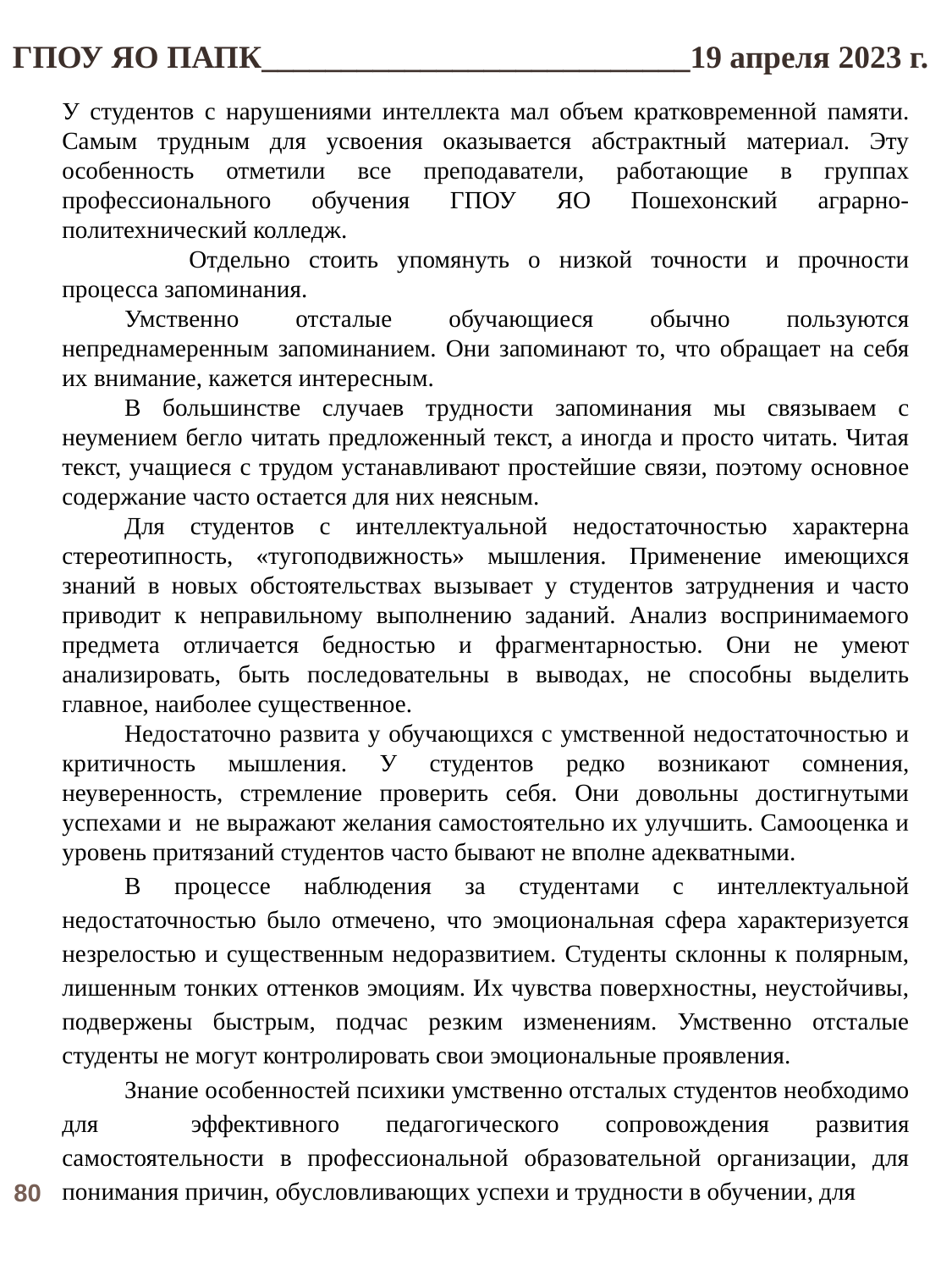

ГПОУ ЯО ПАПК___________________________19 апреля 2023 г.
У студентов с нарушениями интеллекта мал объем кратковременной памяти. Самым трудным для усвоения оказывается абстрактный материал. Эту особенность отметили все преподаватели, работающие в группах профессионального обучения ГПОУ ЯО Пошехонский аграрно-политехнический колледж.
	Отдельно стоить упомянуть о низкой точности и прочности процесса запоминания.
Умственно отсталые обучающиеся обычно пользуются непреднамеренным запоминанием. Они запоминают то, что обращает на себя их внимание, кажется интересным.
В большинстве случаев трудности запоминания мы связываем с неумением бегло читать предложенный текст, а иногда и просто читать. Читая текст, учащиеся с трудом устанавливают простейшие связи, поэтому основное содержание часто остается для них неясным.
Для студентов с интеллектуальной недостаточностью характерна стереотипность, «тугоподвижность» мышления. Применение имеющихся знаний в новых обстоятельствах вызывает у студентов затруднения и часто приводит к неправильному выполнению заданий. Анализ воспринимаемого предмета отличается бедностью и фрагментарностью. Они не умеют анализировать, быть последовательны в выводах, не способны выделить главное, наиболее существенное.
Недостаточно развита у обучающихся с умственной недостаточностью и критичность мышления. У студентов редко возникают сомнения, неуверенность, стремление проверить себя. Они довольны достигнутыми успехами и  не выражают желания самостоятельно их улучшить. Самооценка и уровень притязаний студентов часто бывают не вполне адекватными.
В процессе наблюдения за студентами с интеллектуальной недостаточностью было отмечено, что эмоциональная сфера характеризуется незрелостью и существенным недоразвитием. Студенты склонны к полярным, лишенным тонких оттенков эмоциям. Их чувства поверхностны, неустойчивы, подвержены быстрым, подчас резким изменениям. Умственно отсталые студенты не могут контролировать свои эмоциональные проявления.
Знание особенностей психики умственно отсталых студентов необходимо для  эффективного педагогического сопровождения развития самостоятельности в профессиональной образовательной организации, для понимания причин, обусловливающих успехи и трудности в обучении, для

80